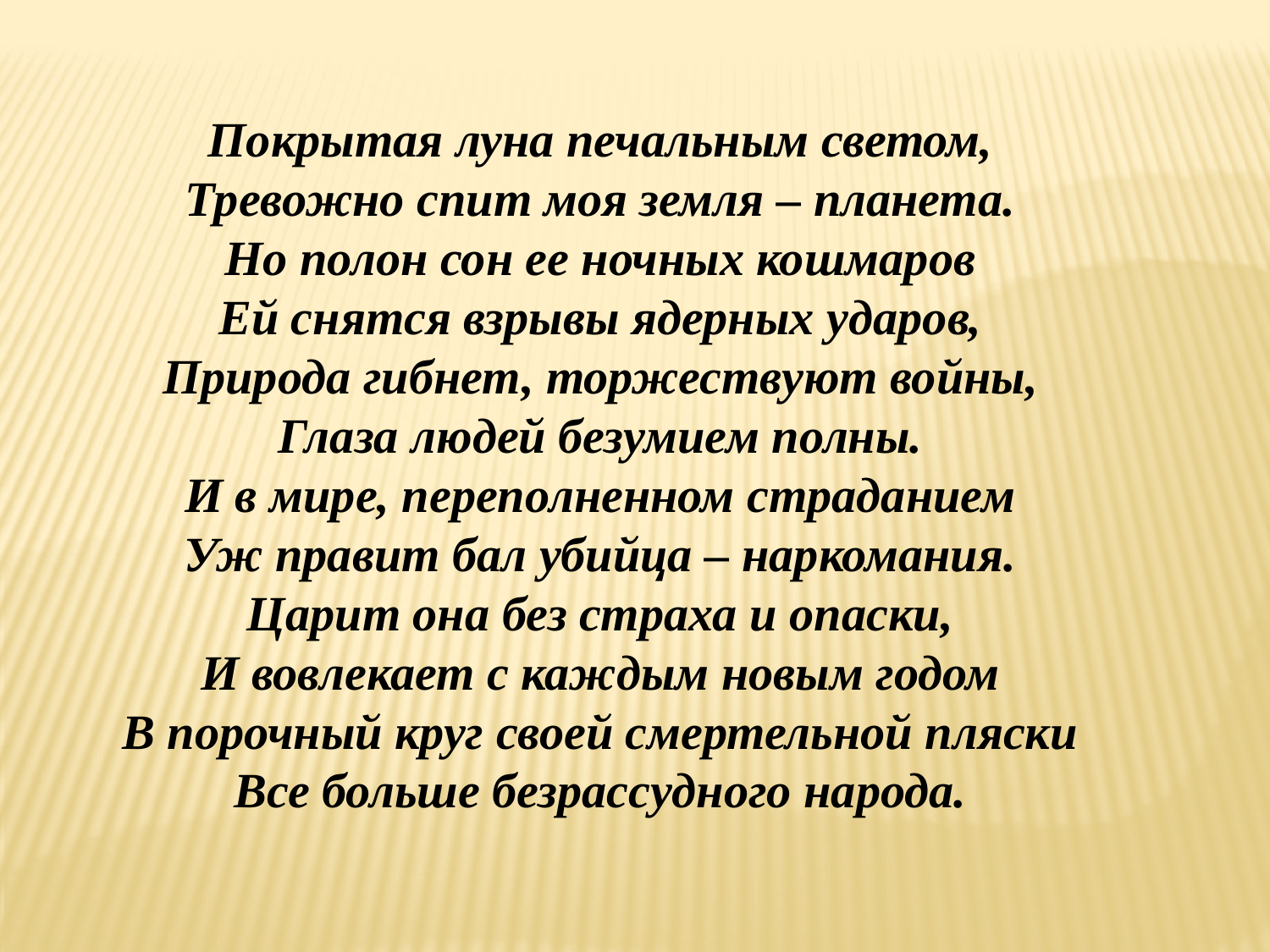

Покрытая луна печальным светом,
Тревожно спит моя земля – планета.
Но полон сон ее ночных кошмаров
Ей снятся взрывы ядерных ударов,
Природа гибнет, торжествуют войны,
Глаза людей безумием полны.
И в мире, переполненном страданием
Уж правит бал убийца – наркомания.
Царит она без страха и опаски,
И вовлекает с каждым новым годом
В порочный круг своей смертельной пляски
Все больше безрассудного народа.